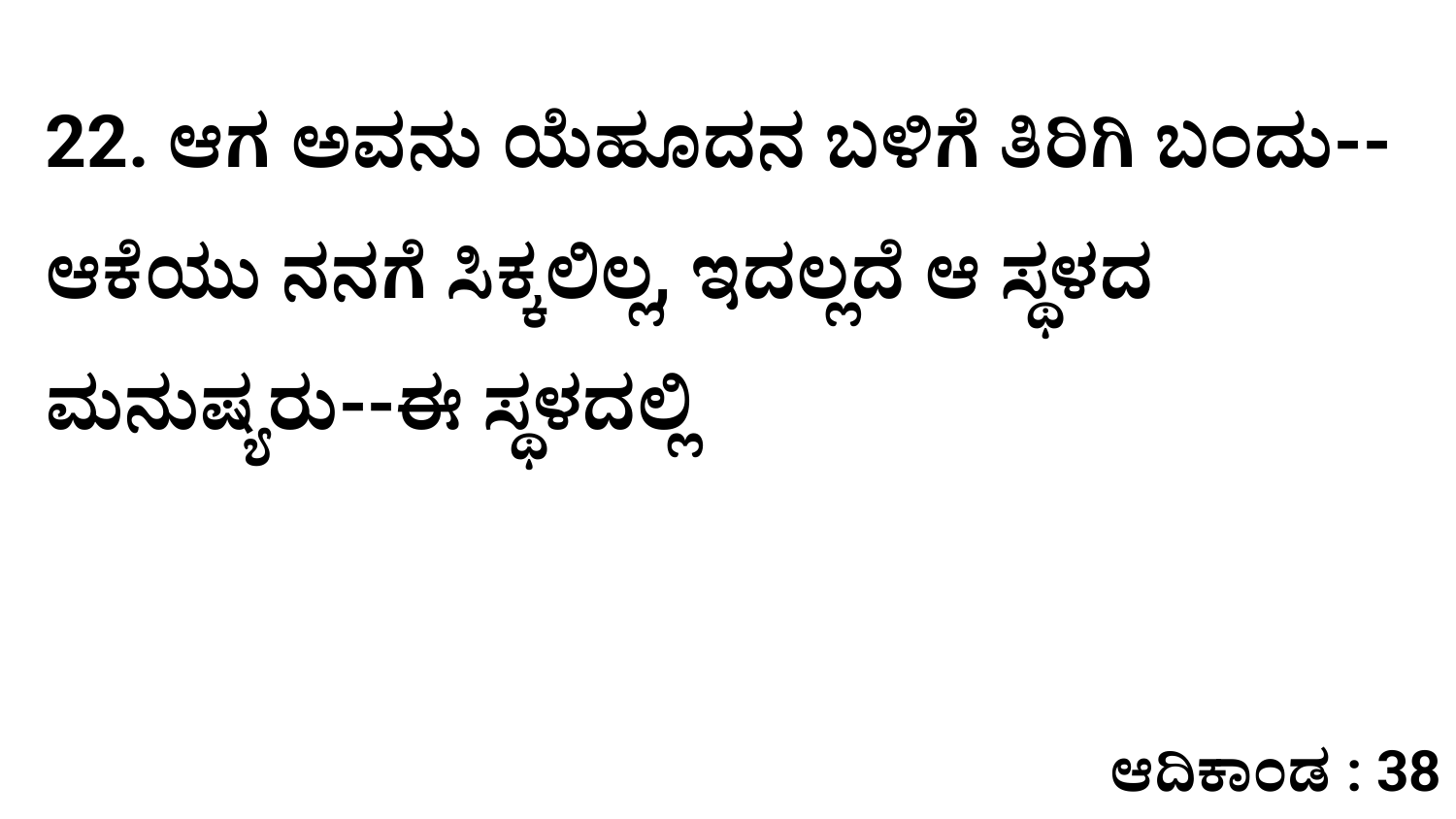

22. ಆಗ ಅವನು ಯೆಹೂದನ ಬಳಿಗೆ ತಿರಿಗಿ ಬಂದು--ಆಕೆಯು ನನಗೆ ಸಿಕ್ಕಲಿಲ್ಲ, ಇದಲ್ಲದೆ ಆ ಸ್ಥಳದ ಮನುಷ್ಯರು--ಈ ಸ್ಥಳದಲ್ಲಿ
ಆದಿಕಾಂಡ : 38